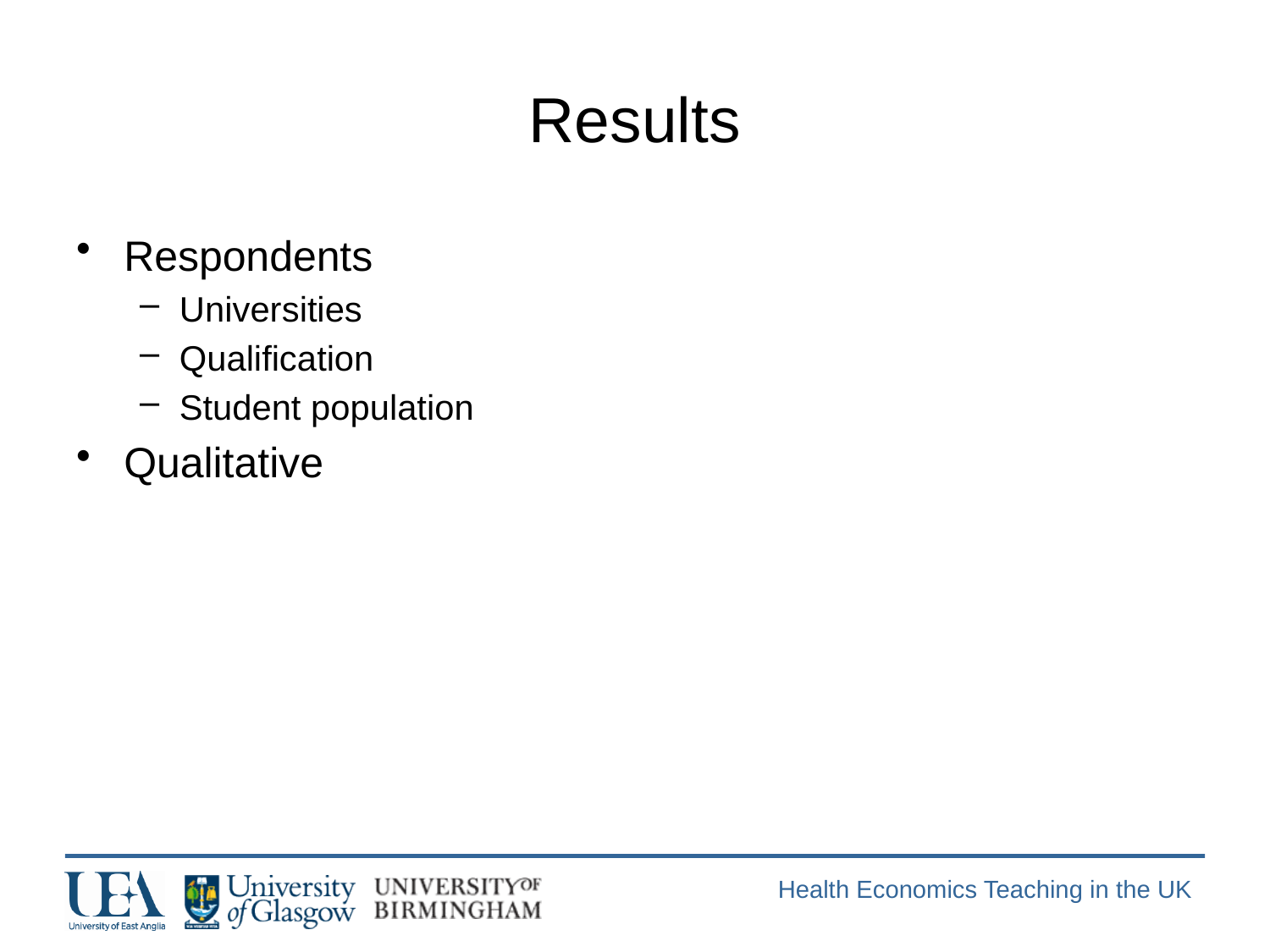

# Results
Respondents
Universities
Qualification
Student population
Qualitative
Health Economics Teaching in the UK